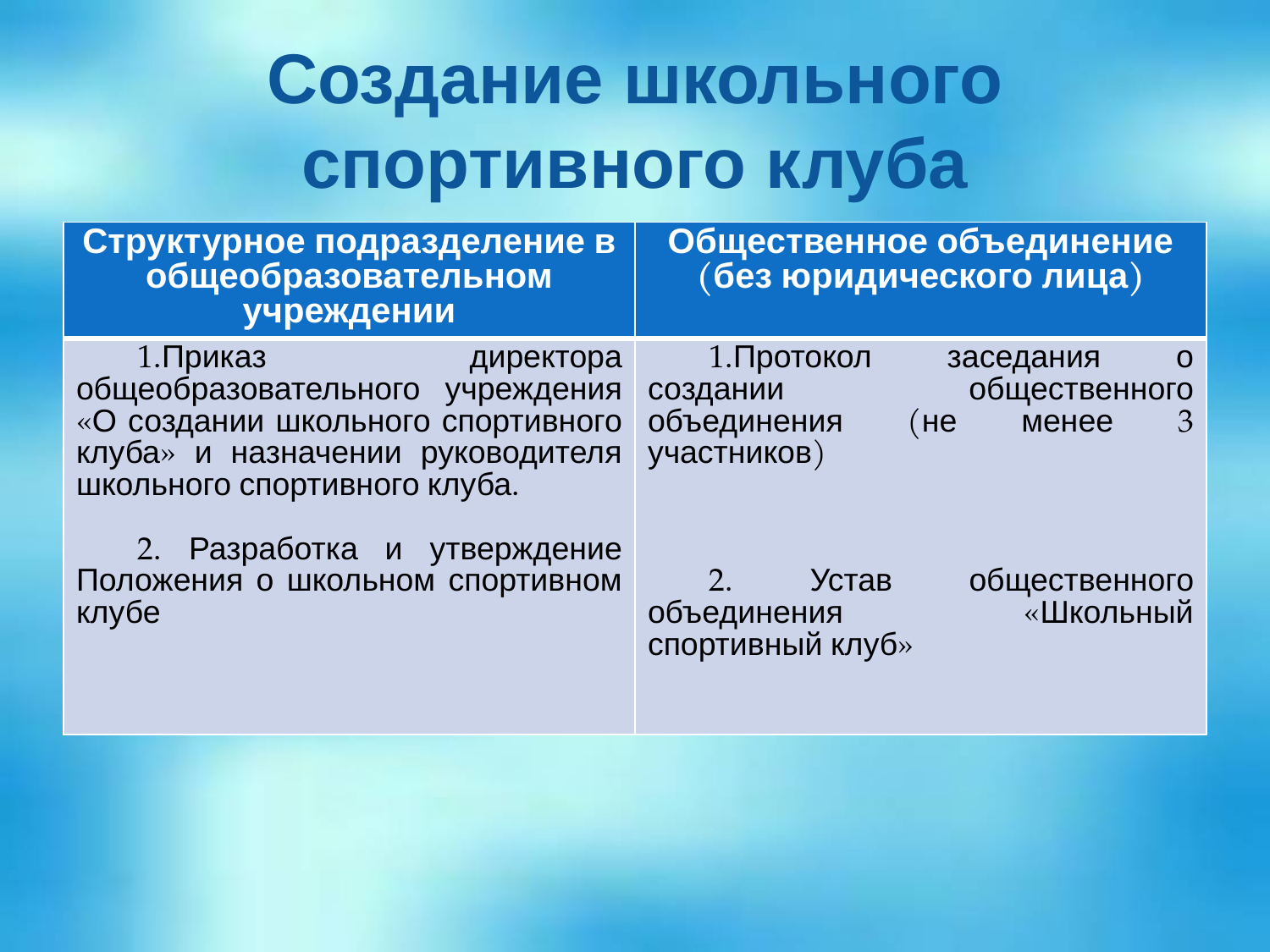

# Создание школьного спортивного клуба
| Структурное подразделение в общеобразовательном учреждении | Общественное объединение (без юридического лица) |
| --- | --- |
| Приказ директора общеобразовательного учреждения «О создании школьного спортивного клуба» и назначении руководителя школьного спортивного клуба. 2. Разработка и утверждение Положения о школьном спортивном клубе | Протокол заседания о создании общественного объединения (не менее 3 участников) 2. Устав общественного объединения «Школьный спортивный клуб» |